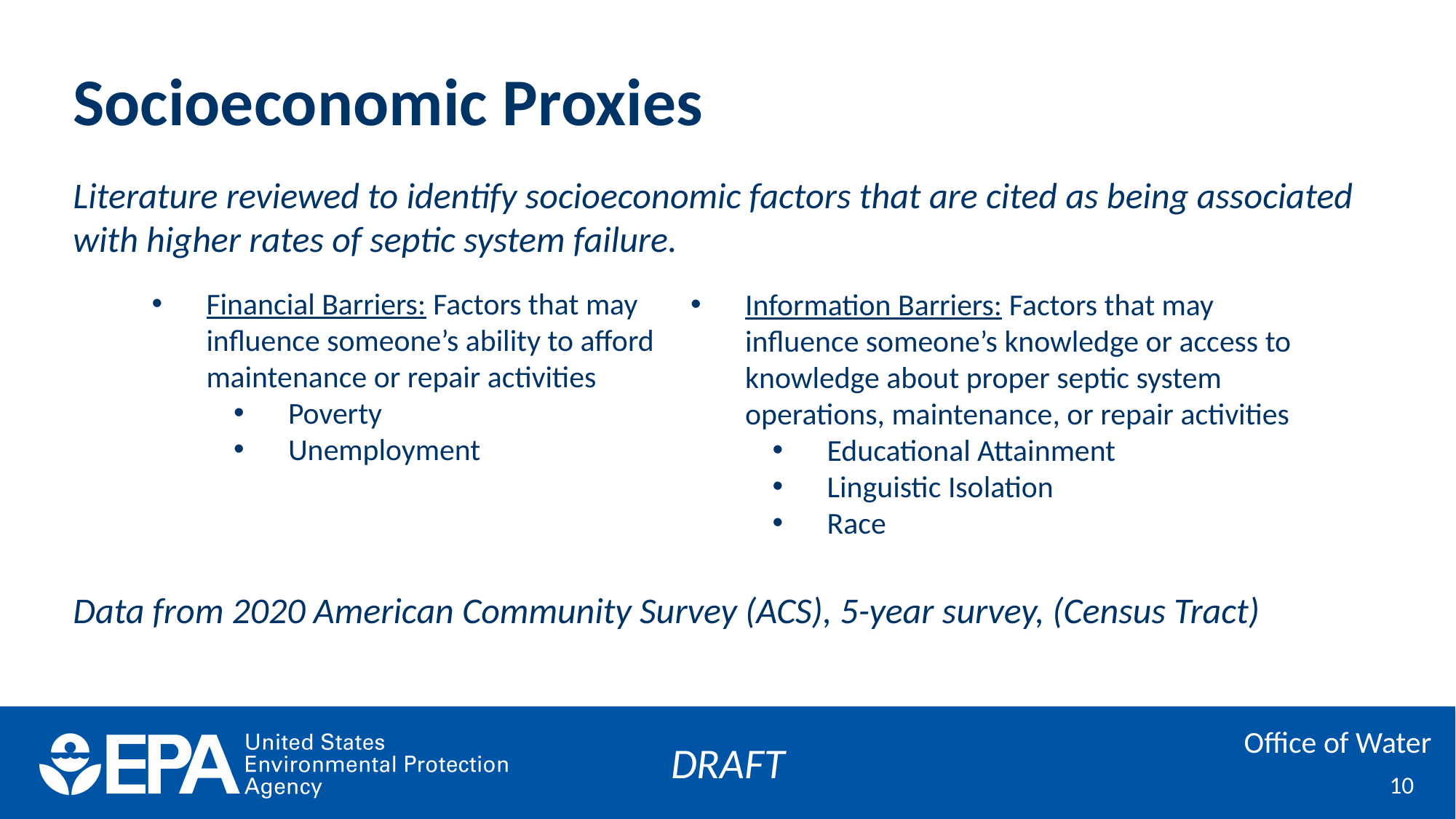

# Socioeconomic Proxies
Literature reviewed to identify socioeconomic factors that are cited as being associated with higher rates of septic system failure.

Data from 2020 American Community Survey (ACS), 5-year survey, (Census Tract)

Information Barriers: Factors that may influence someone’s knowledge or access to knowledge about proper septic system operations, maintenance, or repair activities
Educational Attainment
Linguistic Isolation
Race

Financial Barriers: Factors that may influence someone’s ability to afford maintenance or repair activities
Poverty
Unemployment

10